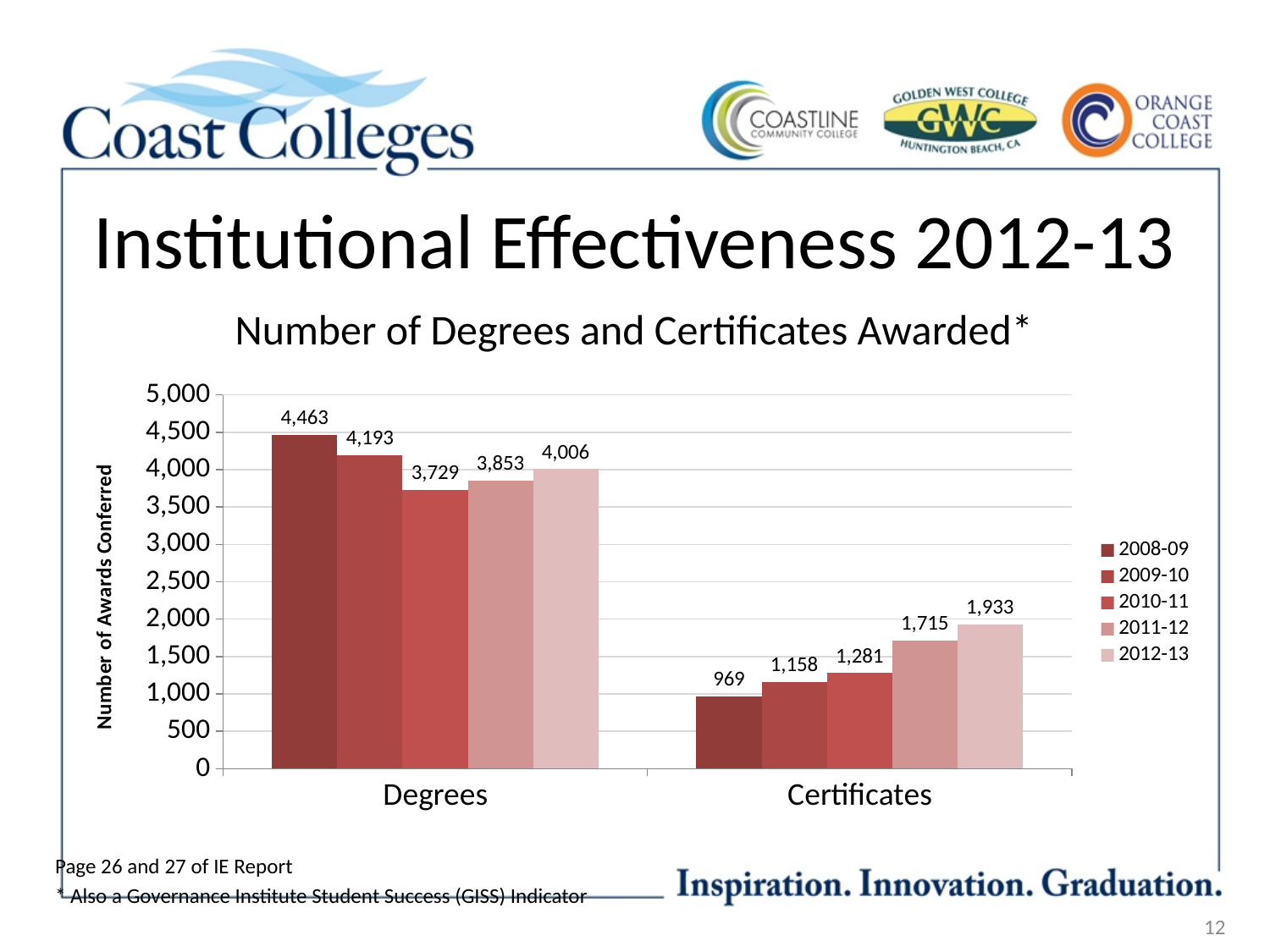

# Institutional Effectiveness 2012-13
Number of Degrees and Certificates Awarded*

### Chart

| Category | 2008-09 | 2009-10 | 2010-11 | 2011-12 | 2012-13 |
|---|---|---|---|---|---|
| Degrees | 4463.0 | 4193.0 | 3729.0 | 3853.0 | 4006.0 |
| Certificates | 969.0 | 1158.0 | 1281.0 | 1715.0 | 1933.0 |
Page 26 and 27 of IE Report
* Also a Governance Institute Student Success (GISS) Indicator

12